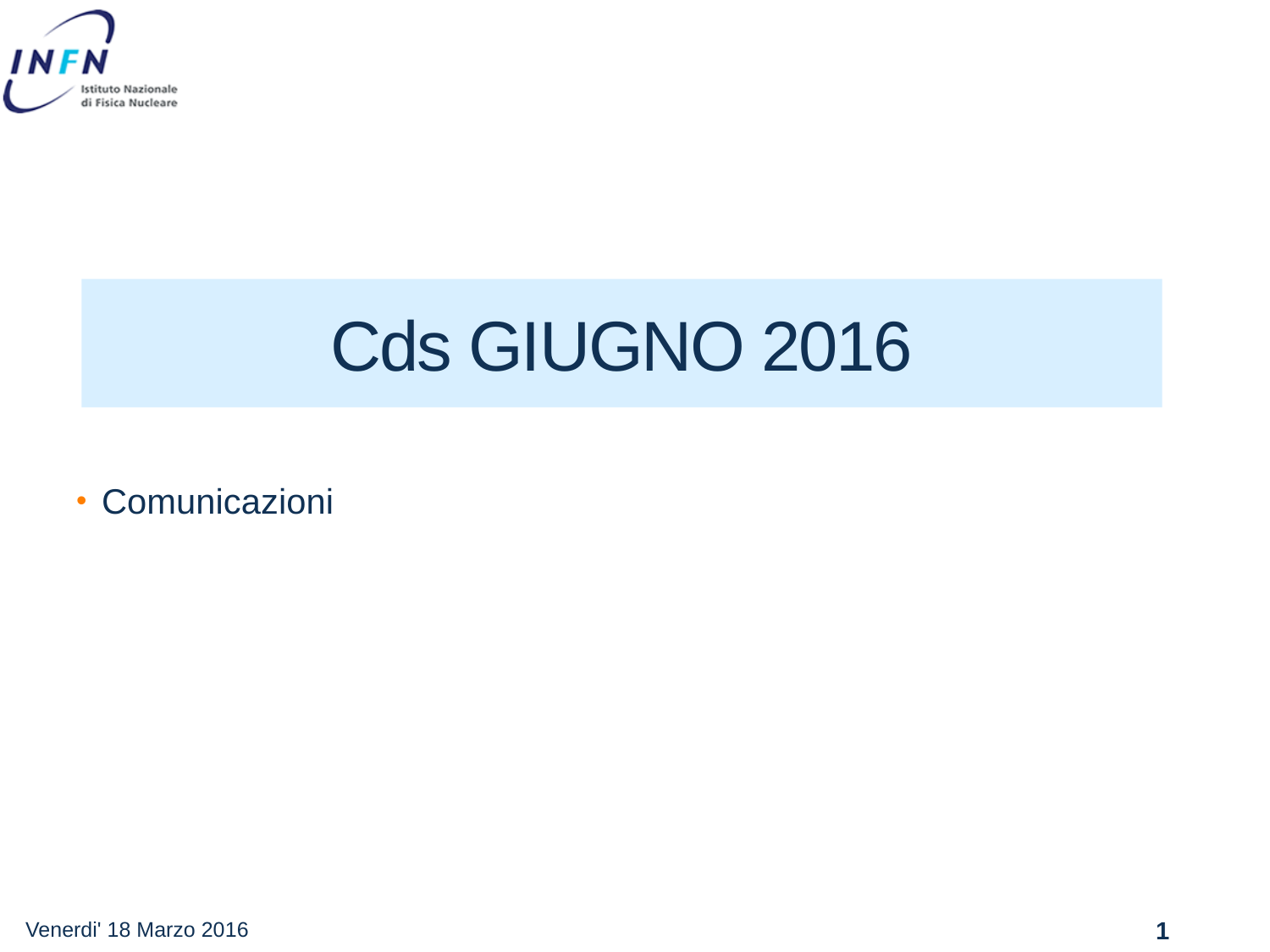

# Cds GIUGNO 2016
Comunicazioni

Venerdi' 18 Marzo 2016
1